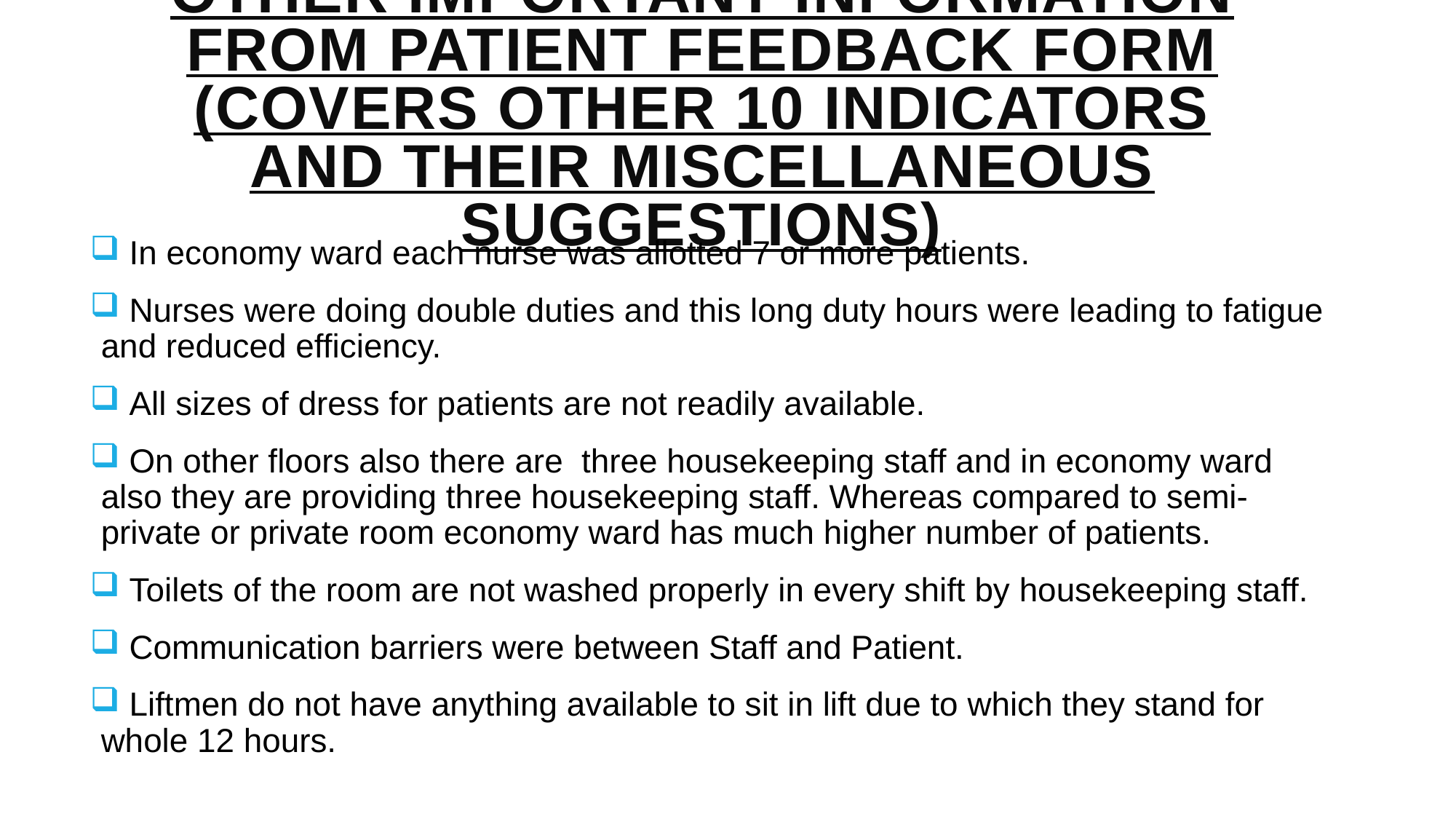

# Other Important Information from Patient feedback form (Covers other 10 indicators and their miscellaneous suggestions)
 In economy ward each nurse was allotted 7 or more patients.
 Nurses were doing double duties and this long duty hours were leading to fatigue and reduced efficiency.
 All sizes of dress for patients are not readily available.
 On other floors also there are  three housekeeping staff and in economy ward also they are providing three housekeeping staff. Whereas compared to semi-private or private room economy ward has much higher number of patients.
 Toilets of the room are not washed properly in every shift by housekeeping staff.
 Communication barriers were between Staff and Patient.
 Liftmen do not have anything available to sit in lift due to which they stand for whole 12 hours.